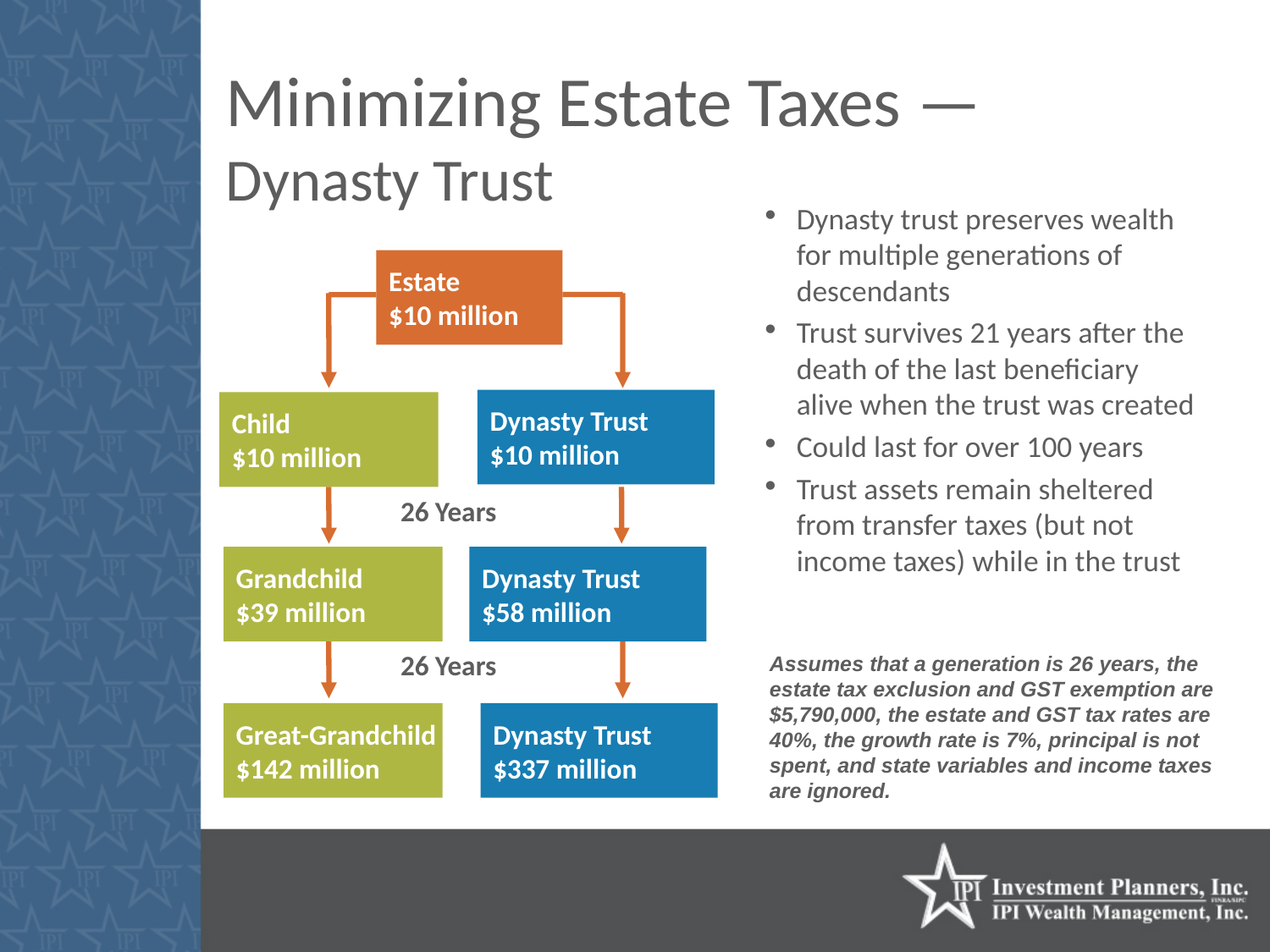

# Minimizing Estate Taxes — Dynasty Trust
Dynasty trust preserves wealth for multiple generations of descendants
Trust survives 21 years after the death of the last beneficiary alive when the trust was created
Could last for over 100 years
Trust assets remain sheltered from transfer taxes (but not income taxes) while in the trust

Estate
$10 million

Child
$10 million

26 Years

Grandchild
$39 million

26 Years

Great-Grandchild
$142 million

Dynasty Trust
$10 million
Dynasty Trust
$58 million
Dynasty Trust
$337 million
Assumes that a generation is 26 years, the estate tax exclusion and GST exemption are $5,790,000, the estate and GST tax rates are 40%, the growth rate is 7%, principal is not spent, and state variables and income taxes are ignored.